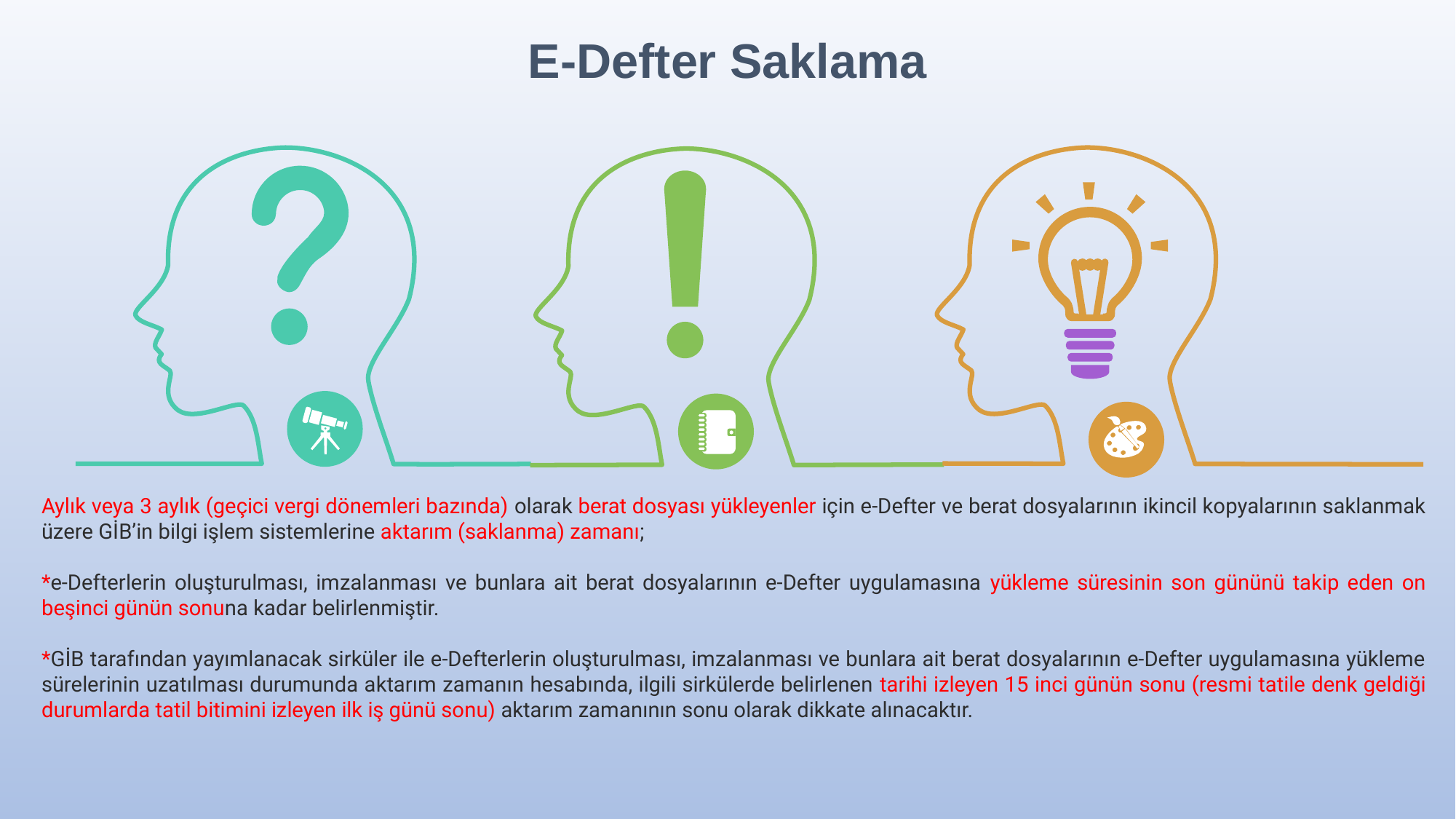

E-Defter Saklama

Aylık veya 3 aylık (geçici vergi dönemleri bazında) olarak berat dosyası yükleyenler için e-Defter ve berat dosyalarının ikincil kopyalarının saklanmak üzere GİB’in bilgi işlem sistemlerine aktarım (saklanma) zamanı;

*e-Defterlerin oluşturulması, imzalanması ve bunlara ait berat dosyalarının e-Defter uygulamasına yükleme süresinin son gününü takip eden on beşinci günün sonuna kadar belirlenmiştir.

*GİB tarafından yayımlanacak sirküler ile e-Defterlerin oluşturulması, imzalanması ve bunlara ait berat dosyalarının e-Defter uygulamasına yükleme sürelerinin uzatılması durumunda aktarım zamanın hesabında, ilgili sirkülerde belirlenen tarihi izleyen 15 inci günün sonu (resmi tatile denk geldiği durumlarda tatil bitimini izleyen ilk iş günü sonu) aktarım zamanının sonu olarak dikkate alınacaktır.